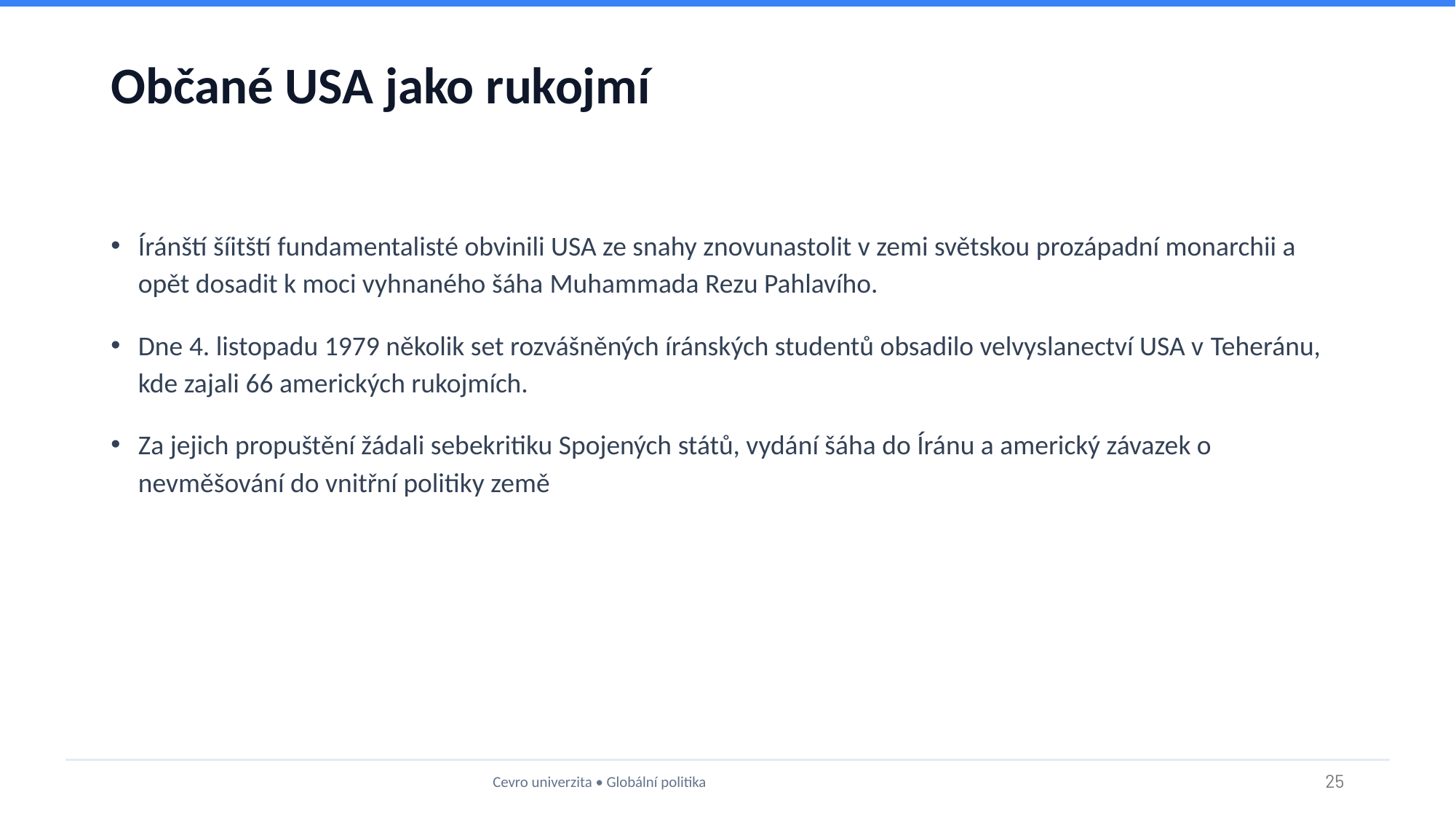

# Občané USA jako rukojmí
Íránští šíitští fundamentalisté obvinili USA ze snahy znovunastolit v zemi světskou prozápadní monarchii a opět dosadit k moci vyhnaného šáha Muhammada Rezu Pahlavího.
Dne 4. listopadu 1979 několik set rozvášněných íránských studentů obsadilo velvyslanectví USA v Teheránu, kde zajali 66 amerických rukojmích.
Za jejich propuštění žádali sebekritiku Spojených států, vydání šáha do Íránu a americký závazek o nevměšování do vnitřní politiky země

Cevro univerzita • Globální politika
25